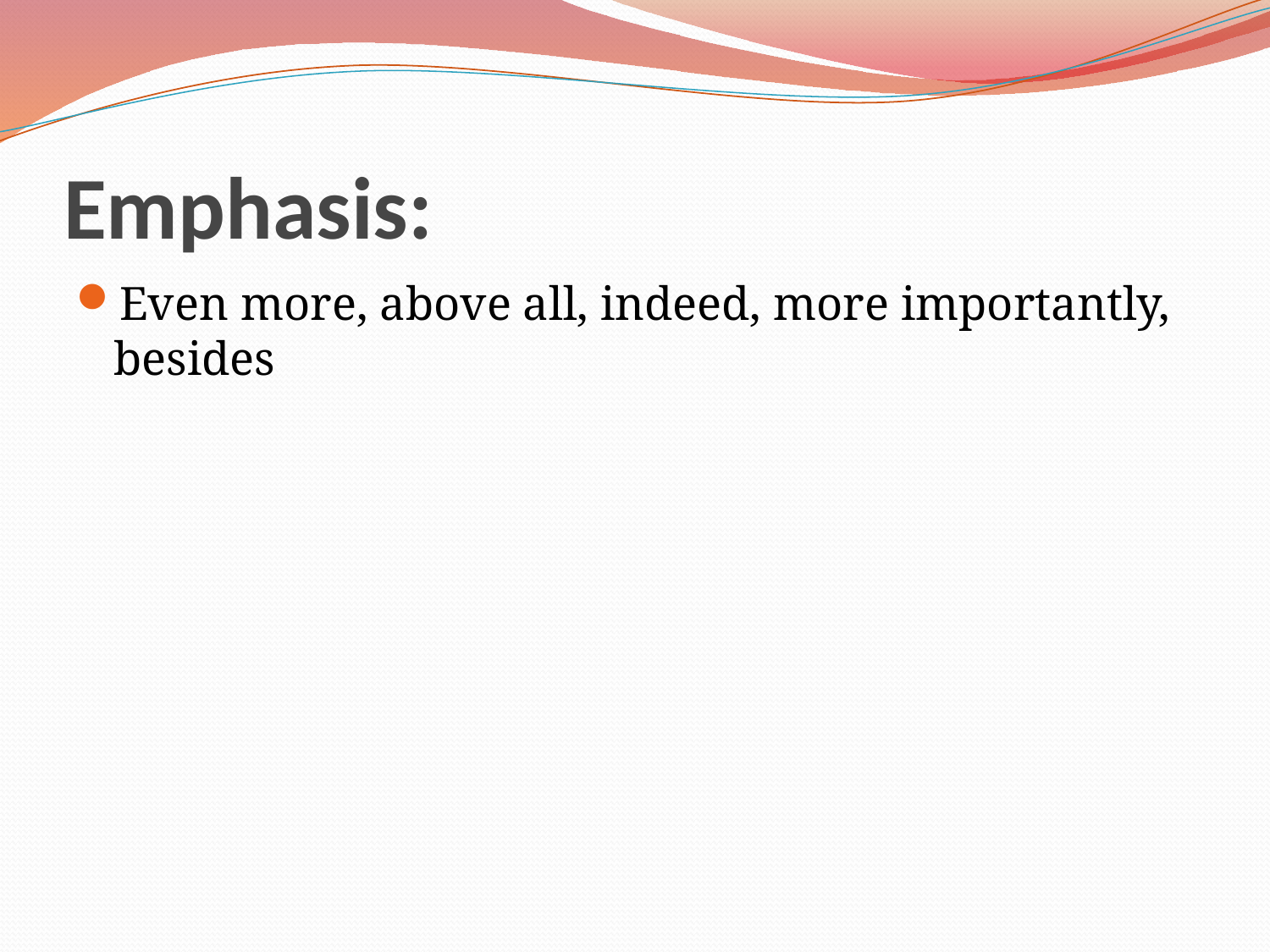

# Emphasis:
Even more, above all, indeed, more importantly, besides